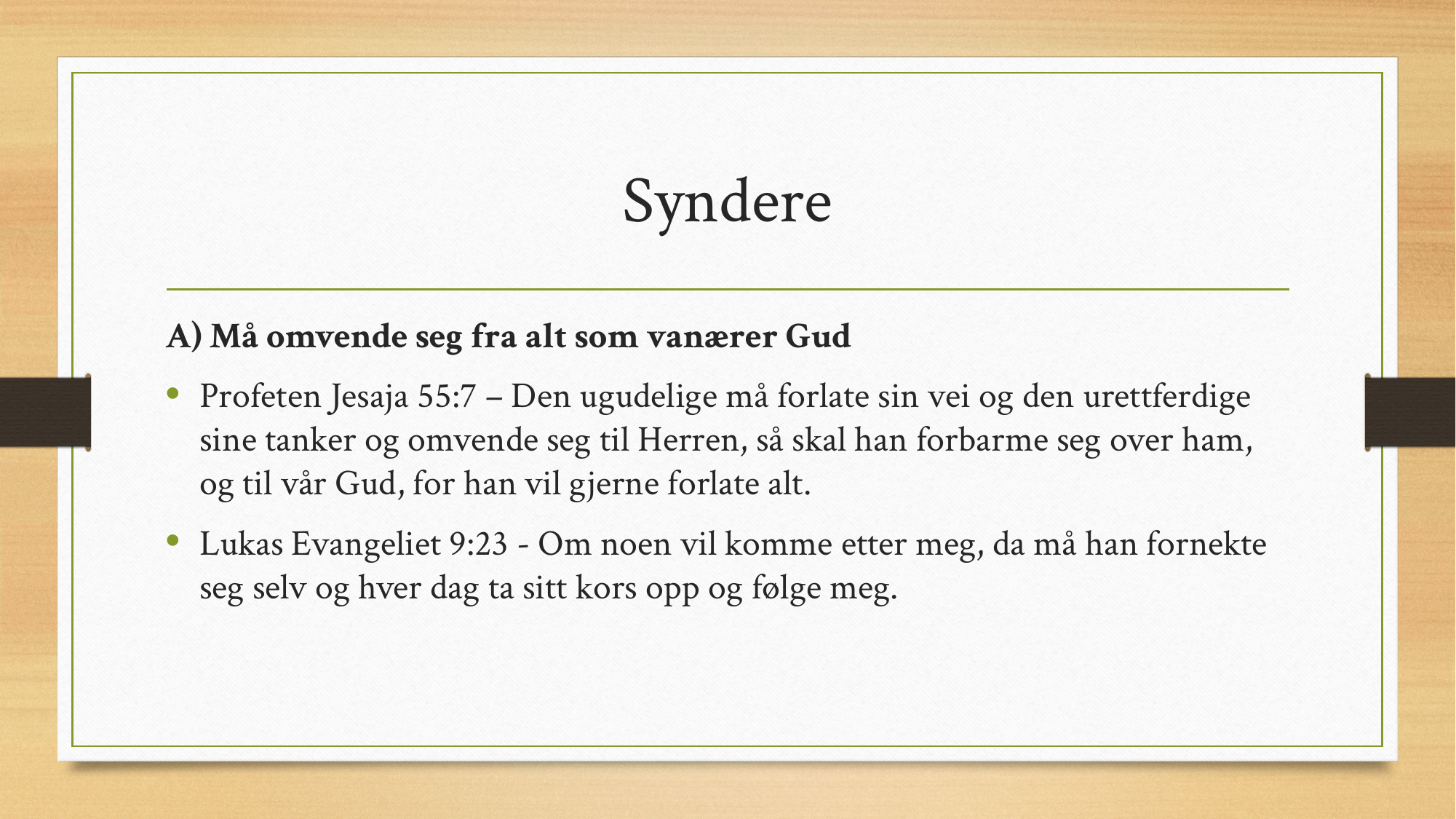

# Syndere
A) Må omvende seg fra alt som vanærer Gud
Profeten Jesaja 55:7 – Den ugudelige må forlate sin vei og den urettferdige sine tanker og omvende seg til Herren, så skal han forbarme seg over ham, og til vår Gud, for han vil gjerne forlate alt.
Lukas Evangeliet 9:23 - Om noen vil komme etter meg, da må han fornekte seg selv og hver dag ta sitt kors opp og følge meg.